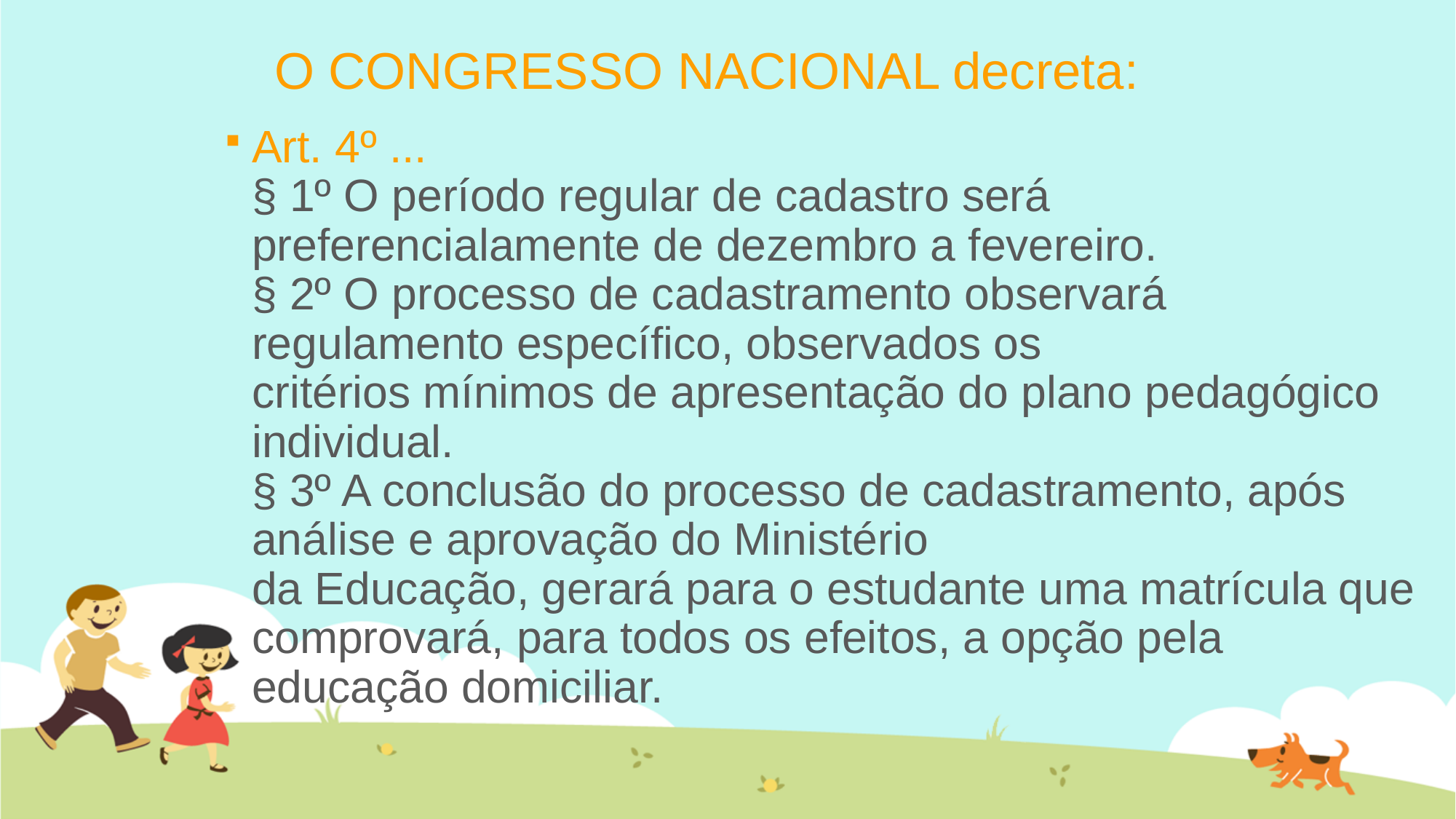

# O CONGRESSO NACIONAL decreta:
Art. 4º ...
§ 1º O período regular de cadastro será preferencialamente de dezembro a fevereiro.
§ 2º O processo de cadastramento observará regulamento específico, observados os
critérios mínimos de apresentação do plano pedagógico individual.
§ 3º A conclusão do processo de cadastramento, após análise e aprovação do Ministério
da Educação, gerará para o estudante uma matrícula que comprovará, para todos os efeitos, a opção pela educação domiciliar.